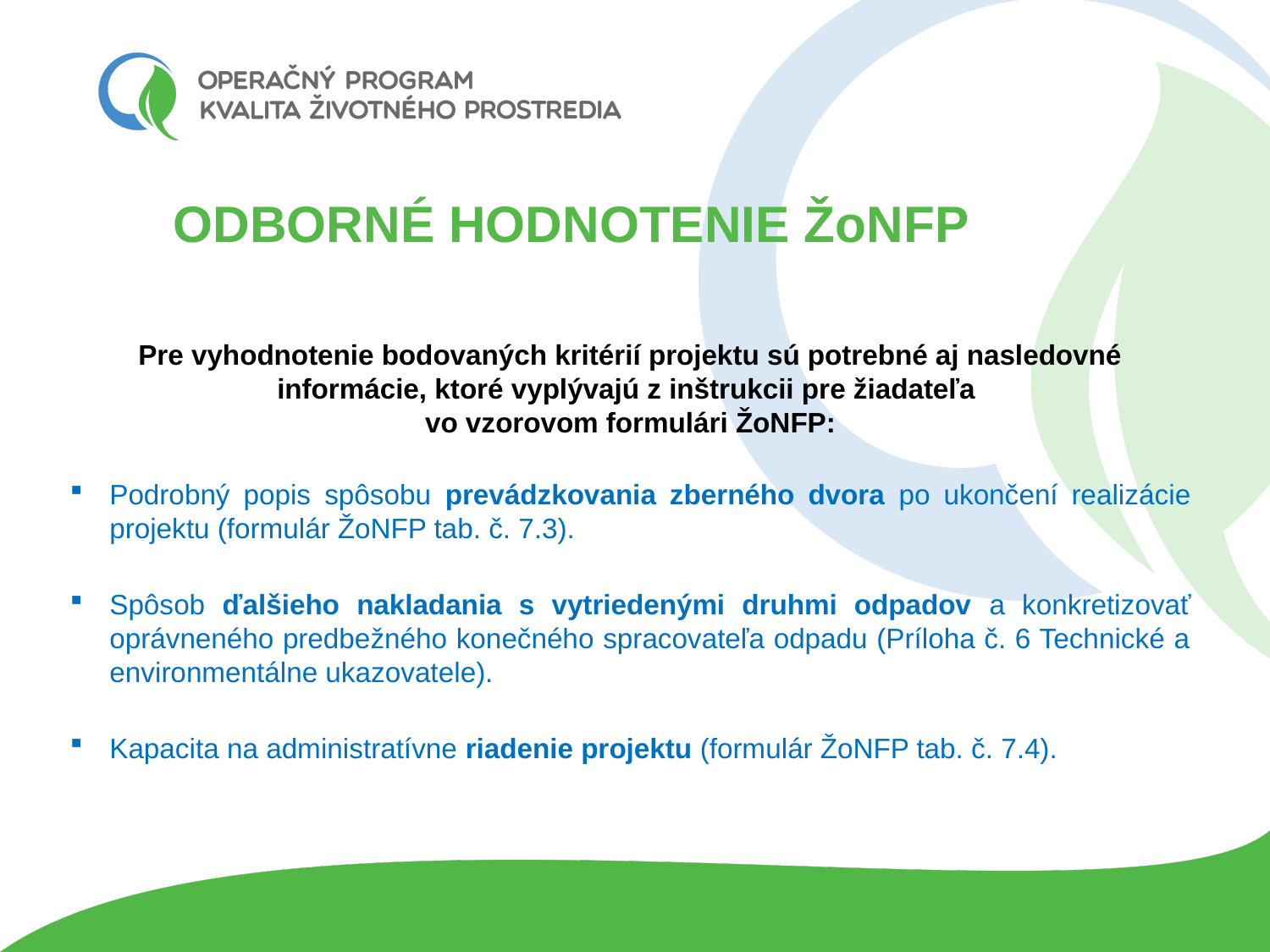

# ODBORNÉ HODNOTENIE ŽoNFP
Pre vyhodnotenie bodovaných kritérií projektu sú potrebné aj nasledovné informácie, ktoré vyplývajú z inštrukcii pre žiadateľa
vo vzorovom formulári ŽoNFP:

Podrobný popis spôsobu prevádzkovania zberného dvora po ukončení realizácie projektu (formulár ŽoNFP tab. č. 7.3).

Spôsob ďalšieho nakladania s vytriedenými druhmi odpadov a konkretizovať oprávneného predbežného konečného spracovateľa odpadu (Príloha č. 6 Technické a environmentálne ukazovatele).

Kapacita na administratívne riadenie projektu (formulár ŽoNFP tab. č. 7.4).